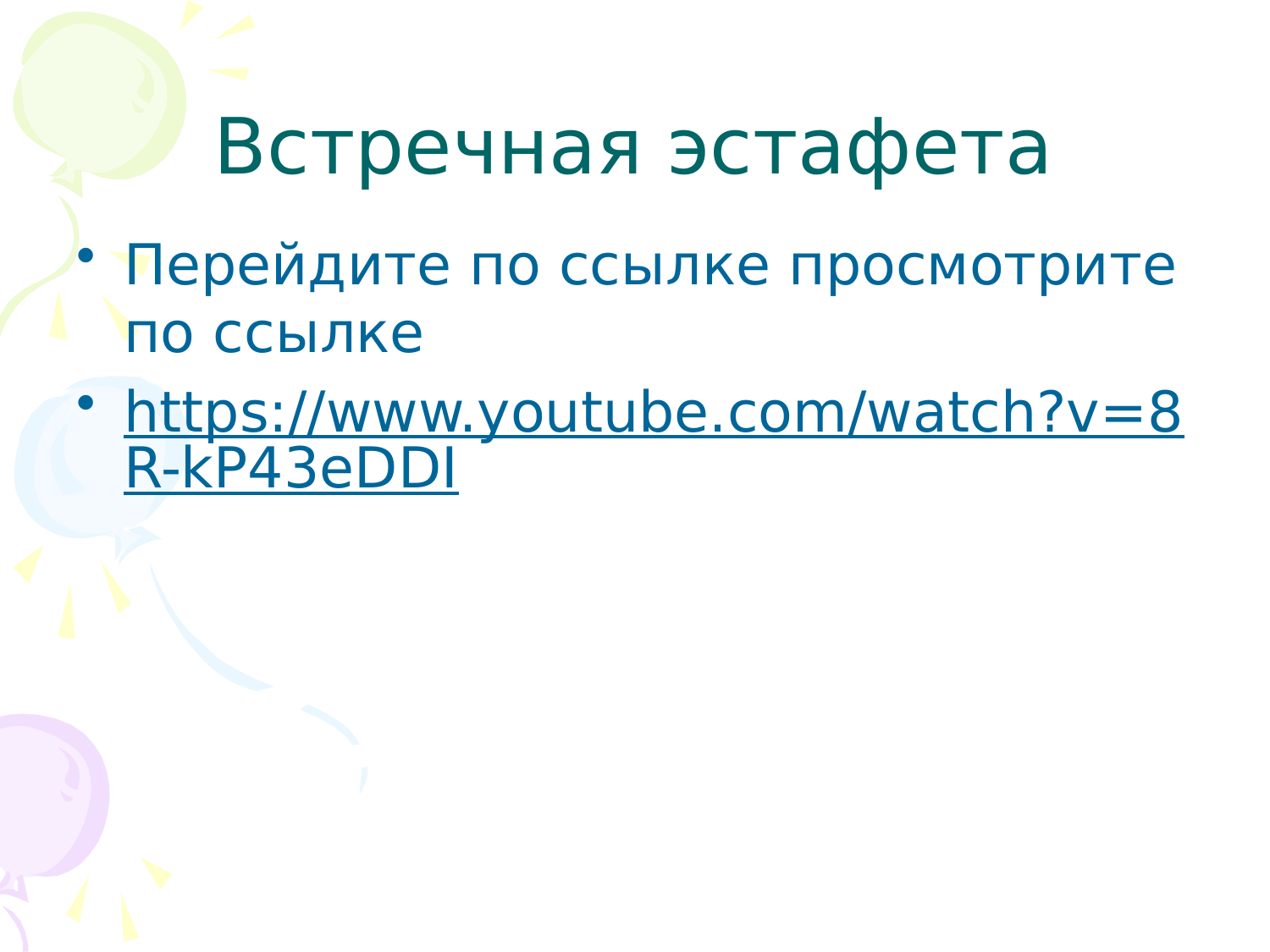

# Встречная эстафета
Перейдите по ссылке просмотрите по ссылке
https://www.youtube.com/watch?v=8R-kP43eDDI